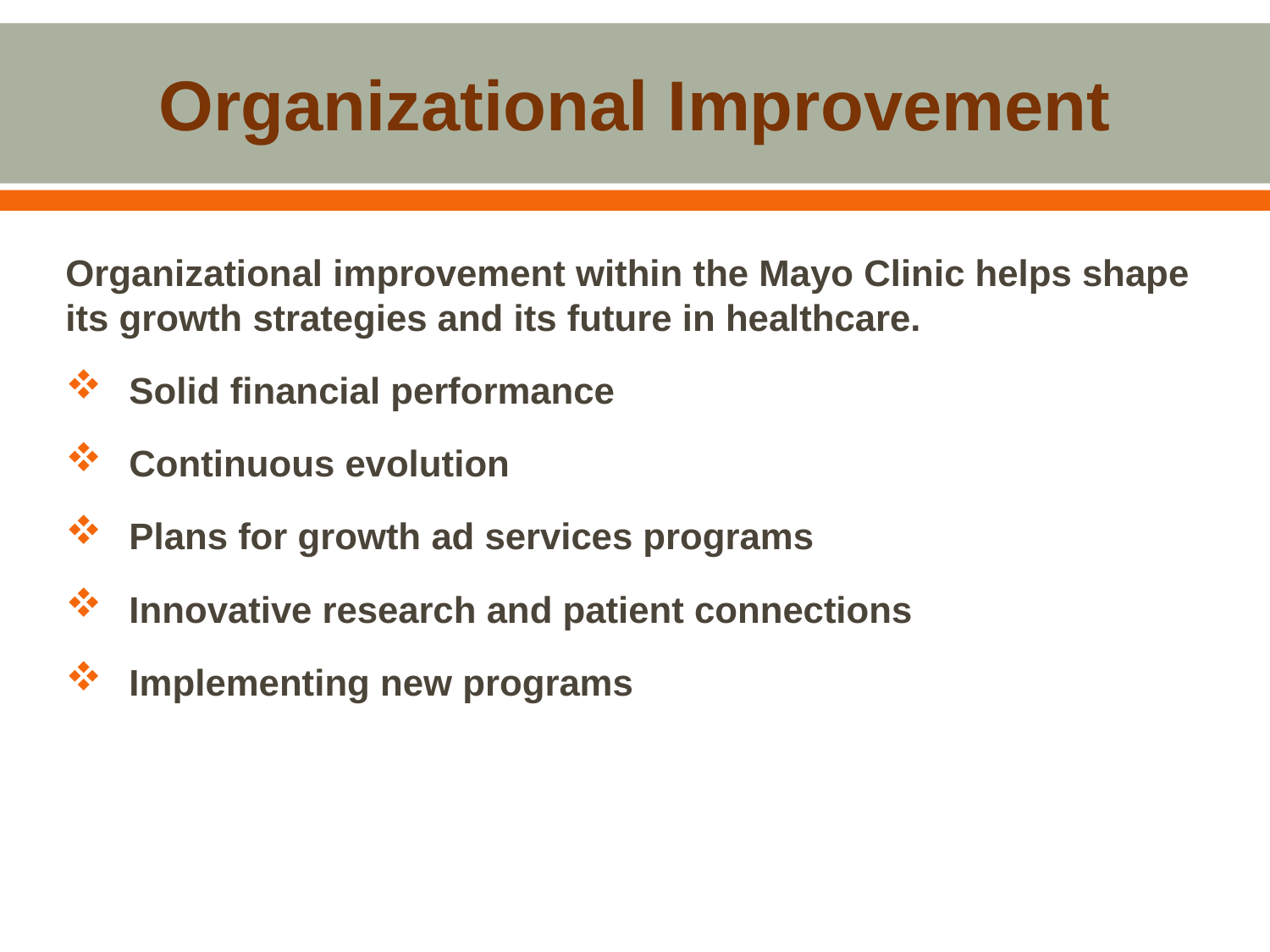

# Organizational Improvement
Organizational improvement within the Mayo Clinic helps shape its growth strategies and its future in healthcare.
Solid financial performance
Continuous evolution
Plans for growth ad services programs
Innovative research and patient connections
Implementing new programs